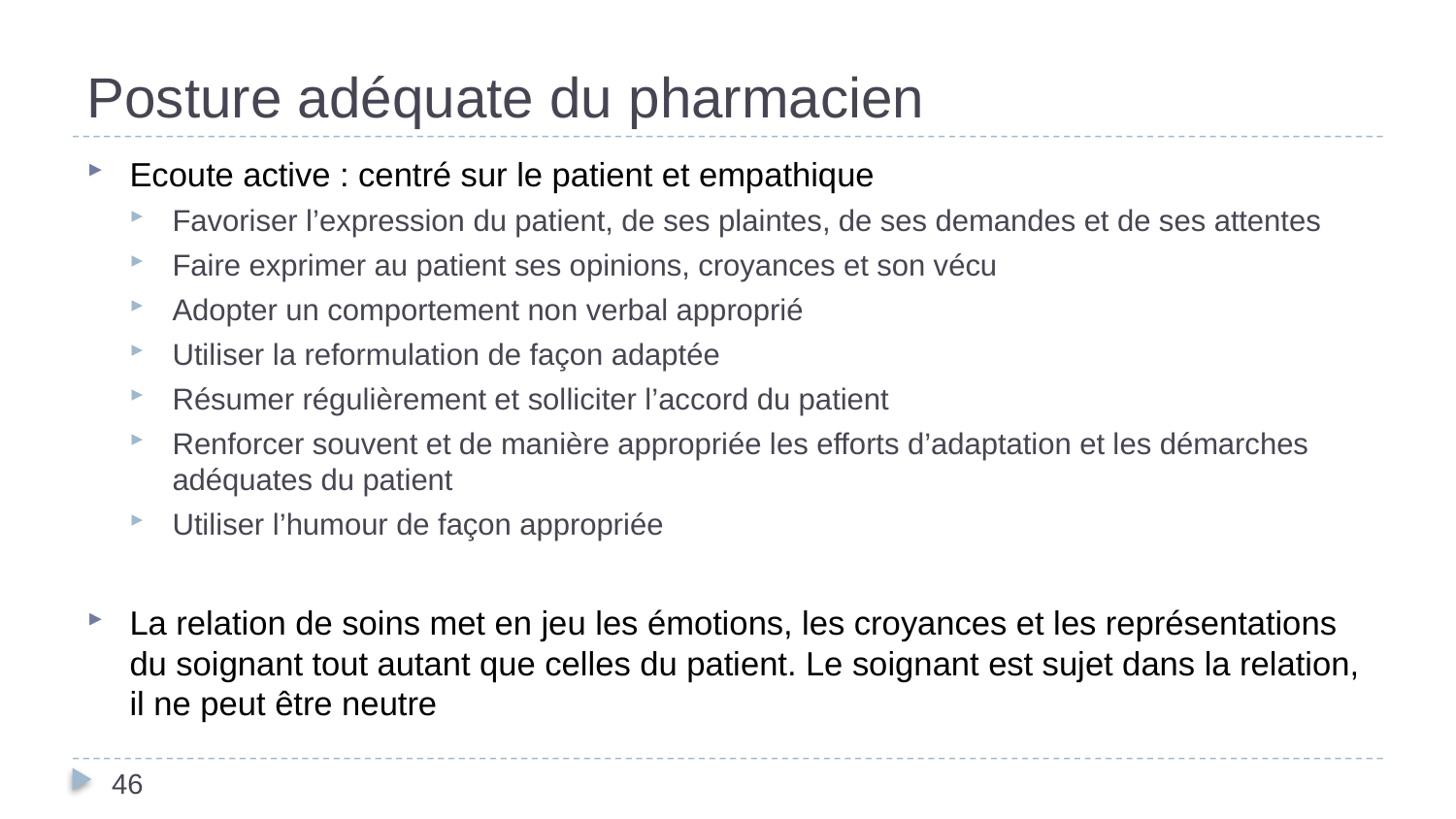

# Posture adéquate du pharmacien
Ecoute active : centré sur le patient et empathique
Favoriser l’expression du patient, de ses plaintes, de ses demandes et de ses attentes
Faire exprimer au patient ses opinions, croyances et son vécu
Adopter un comportement non verbal approprié
Utiliser la reformulation de façon adaptée
Résumer régulièrement et solliciter l’accord du patient
Renforcer souvent et de manière appropriée les efforts d’adaptation et les démarches adéquates du patient
Utiliser l’humour de façon appropriée

La relation de soins met en jeu les émotions, les croyances et les représentations du soignant tout autant que celles du patient. Le soignant est sujet dans la relation, il ne peut être neutre
46